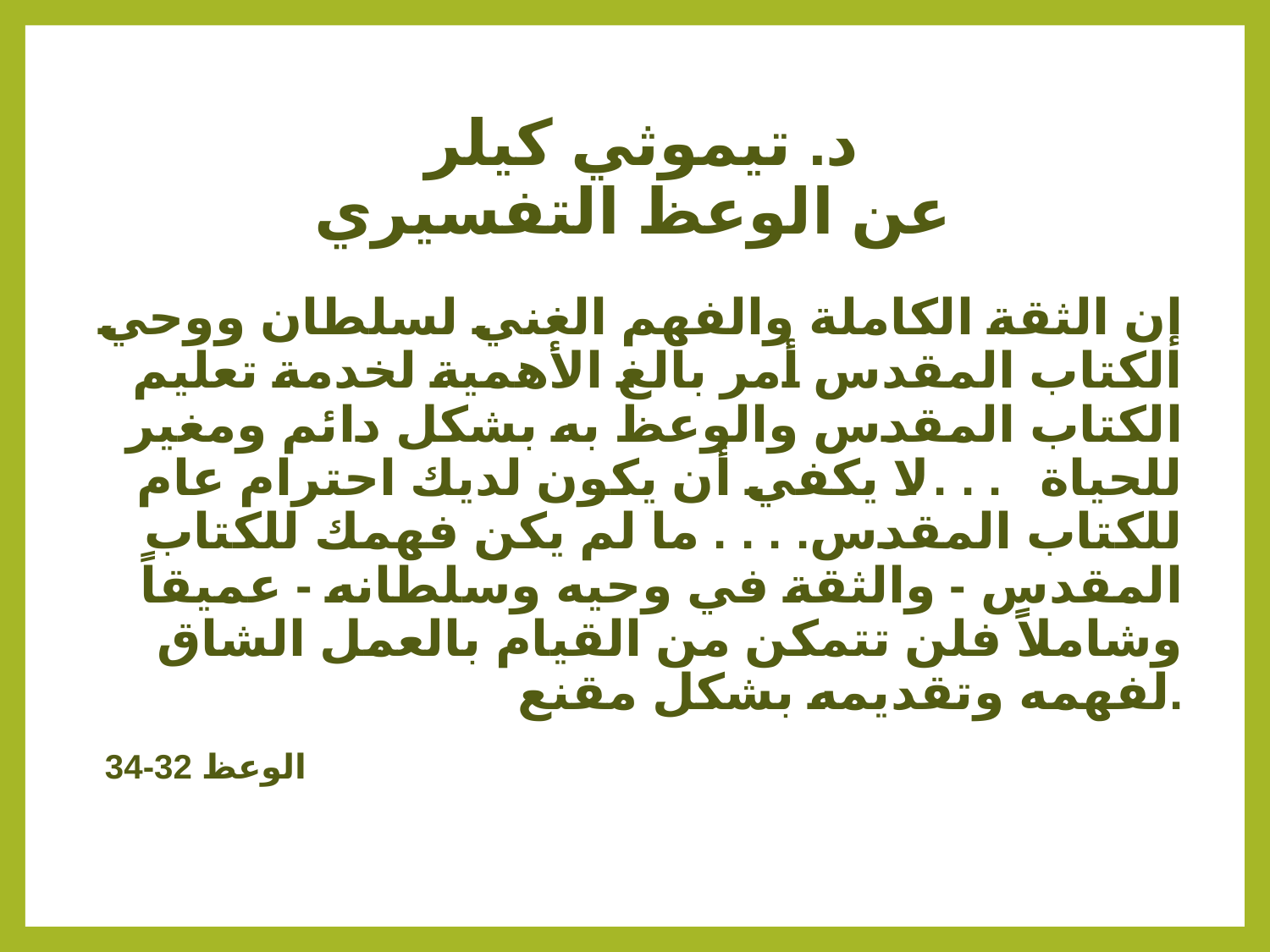

# د. تيموثي كيلر عن الوعظ التفسيري
إن الثقة الكاملة والفهم الغني لسلطان ووحي الكتاب المقدس أمر بالغ الأهمية لخدمة تعليم الكتاب المقدس والوعظ به بشكل دائم ومغير للحياة. . . . لا يكفي أن يكون لديك احترام عام للكتاب المقدس. . . . ما لم يكن فهمك للكتاب المقدس - والثقة في وحيه وسلطانه - عميقاً وشاملاً فلن تتمكن من القيام بالعمل الشاق لفهمه وتقديمه بشكل مقنع.
 الوعظ 32-34